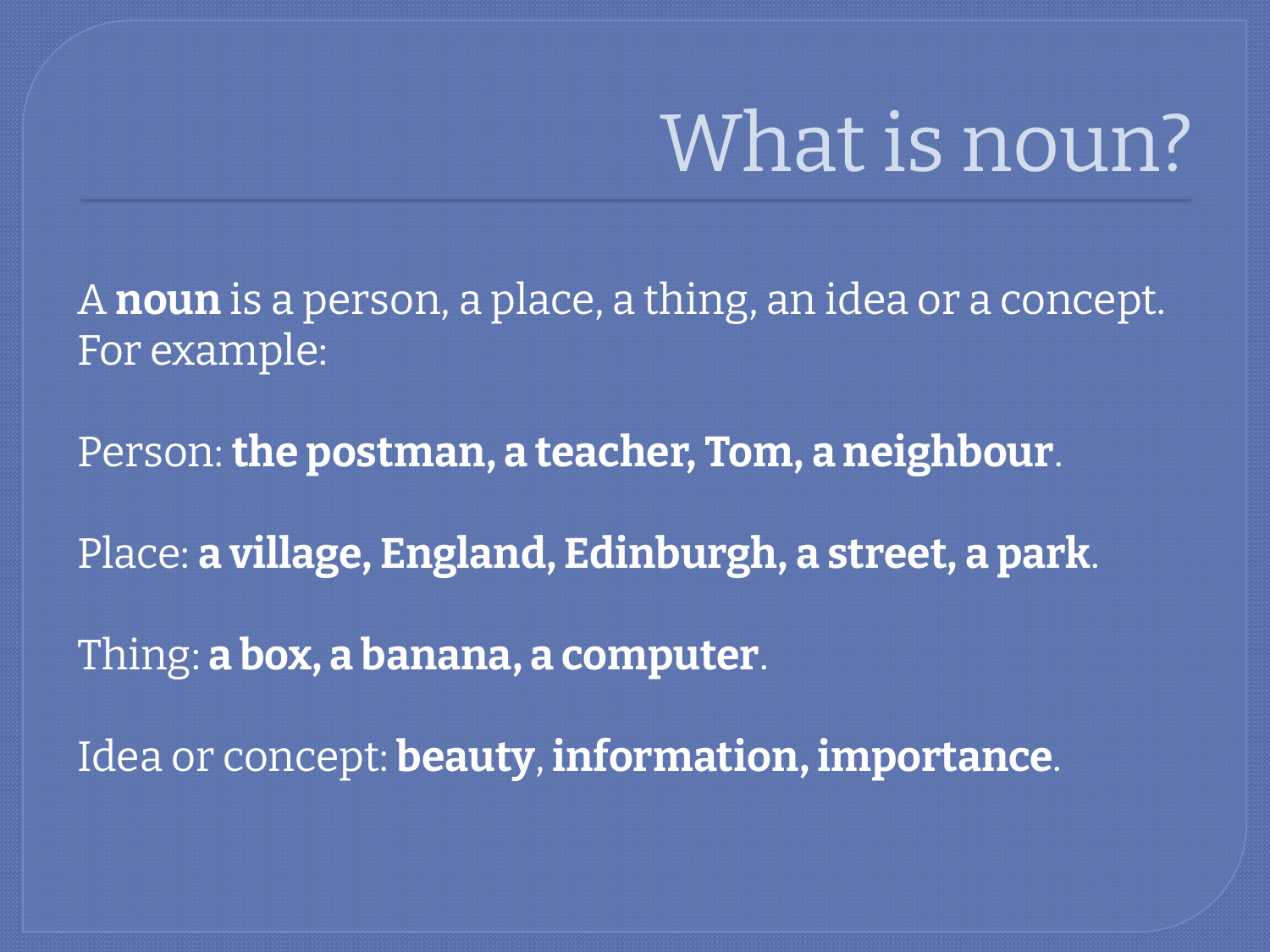

# What is noun?
A noun is a person, a place, a thing, an idea or a concept. For example:

Person: the postman, a teacher, Tom, a neighbour.

Place: a village, England, Edinburgh, a street, a park.

Thing: a box, a banana, a computer.

Idea or concept: beauty, information, importance.